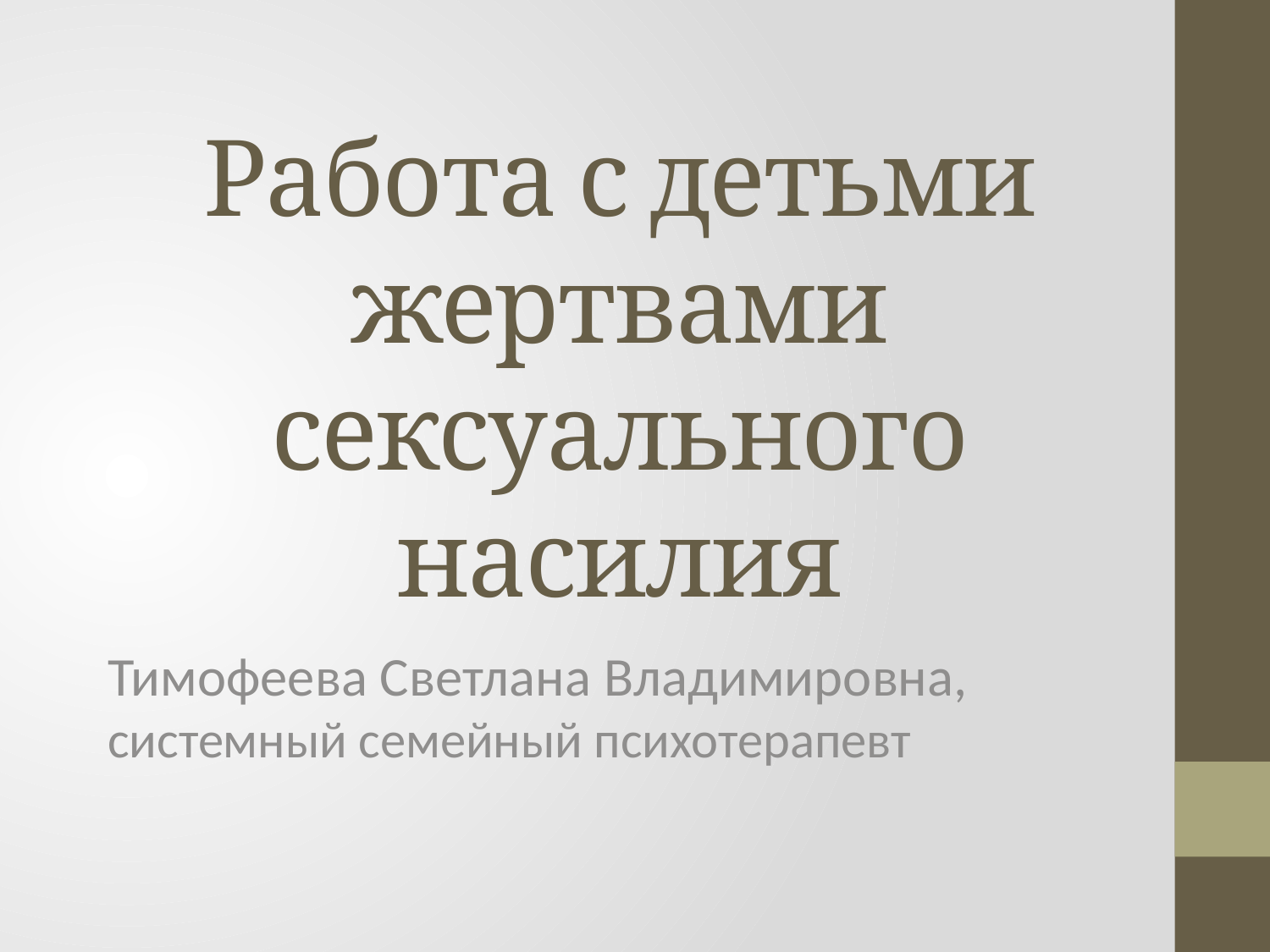

# Работа с детьми жертвами сексуального насилия
Тимофеева Светлана Владимировна, системный семейный психотерапевт